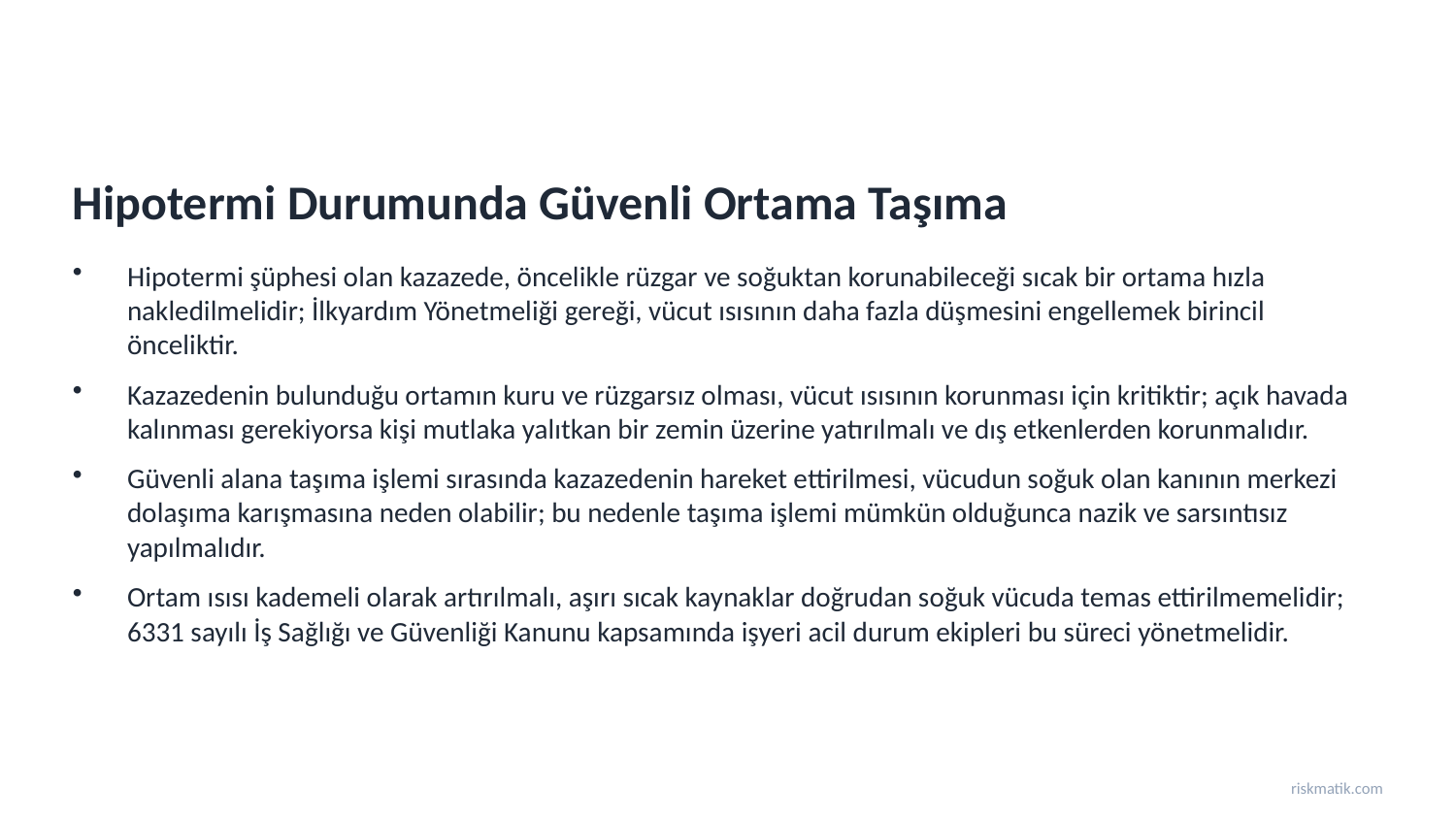

Hipotermi Durumunda Güvenli Ortama Taşıma
Hipotermi şüphesi olan kazazede, öncelikle rüzgar ve soğuktan korunabileceği sıcak bir ortama hızla nakledilmelidir; İlkyardım Yönetmeliği gereği, vücut ısısının daha fazla düşmesini engellemek birincil önceliktir.
Kazazedenin bulunduğu ortamın kuru ve rüzgarsız olması, vücut ısısının korunması için kritiktir; açık havada kalınması gerekiyorsa kişi mutlaka yalıtkan bir zemin üzerine yatırılmalı ve dış etkenlerden korunmalıdır.
Güvenli alana taşıma işlemi sırasında kazazedenin hareket ettirilmesi, vücudun soğuk olan kanının merkezi dolaşıma karışmasına neden olabilir; bu nedenle taşıma işlemi mümkün olduğunca nazik ve sarsıntısız yapılmalıdır.
Ortam ısısı kademeli olarak artırılmalı, aşırı sıcak kaynaklar doğrudan soğuk vücuda temas ettirilmemelidir; 6331 sayılı İş Sağlığı ve Güvenliği Kanunu kapsamında işyeri acil durum ekipleri bu süreci yönetmelidir.
riskmatik.com